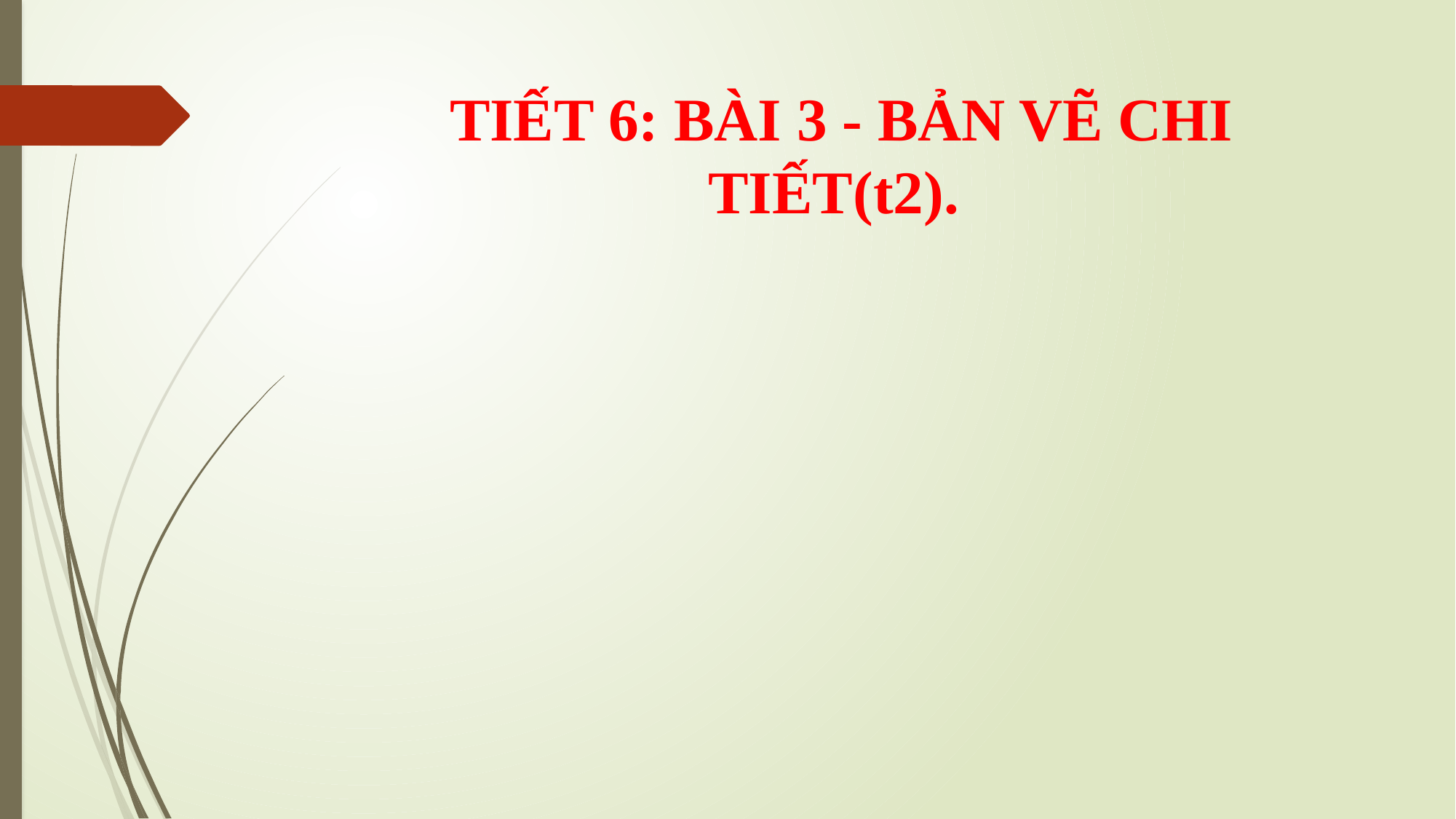

# TIẾT 6: BÀI 3 - BẢN VẼ CHI TIẾT(t2).